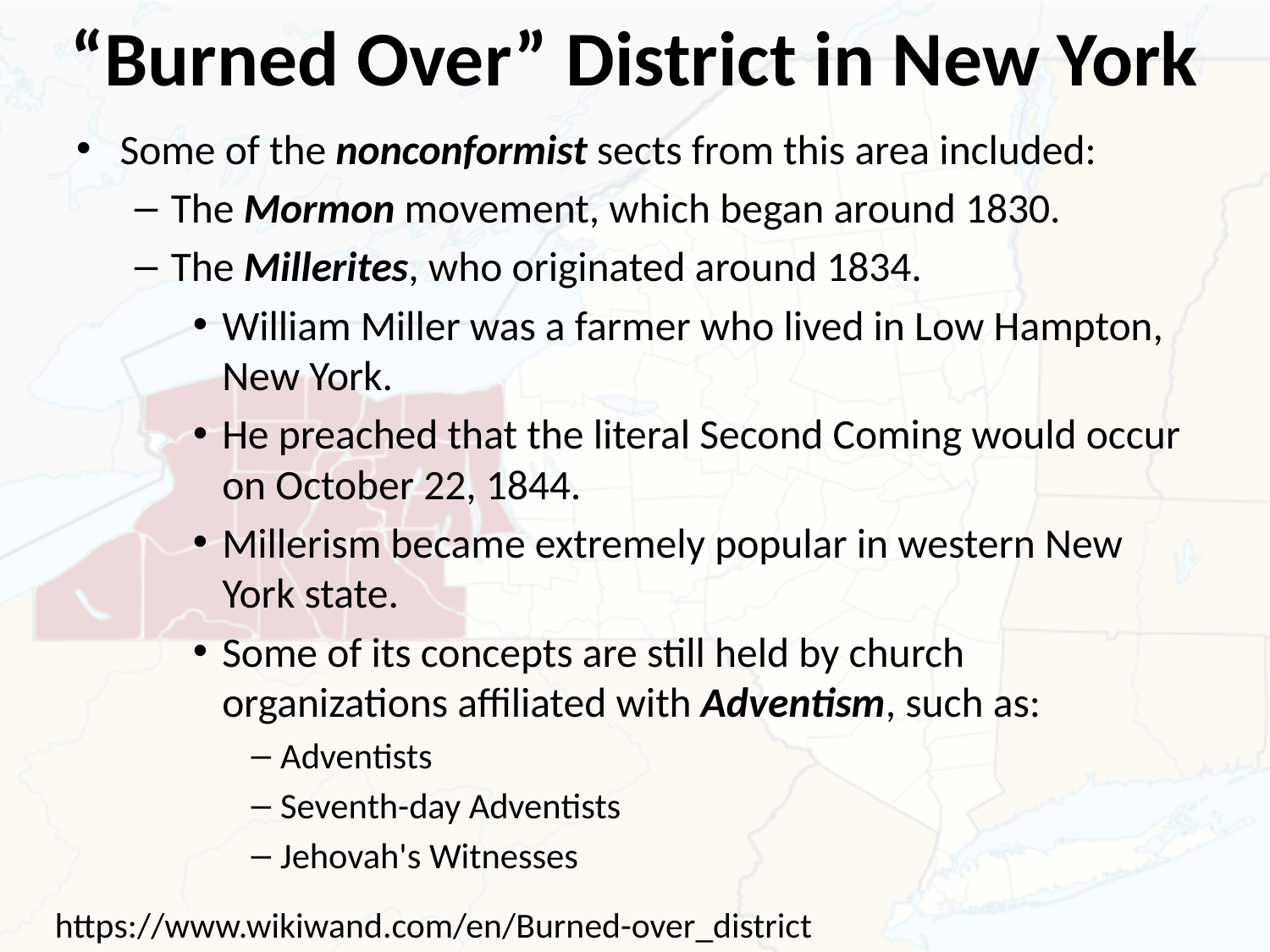

# “Burned Over” District in New York
Some of the nonconformist sects from this area included:
The Mormon movement, which began around 1830.
The Millerites, who originated around 1834.
William Miller was a farmer who lived in Low Hampton, New York.
He preached that the literal Second Coming would occur on October 22, 1844.
Millerism became extremely popular in western New York state.
Some of its concepts are still held by church organizations affiliated with Adventism, such as:
Adventists
Seventh-day Adventists
Jehovah's Witnesses
https://www.wikiwand.com/en/Burned-over_district